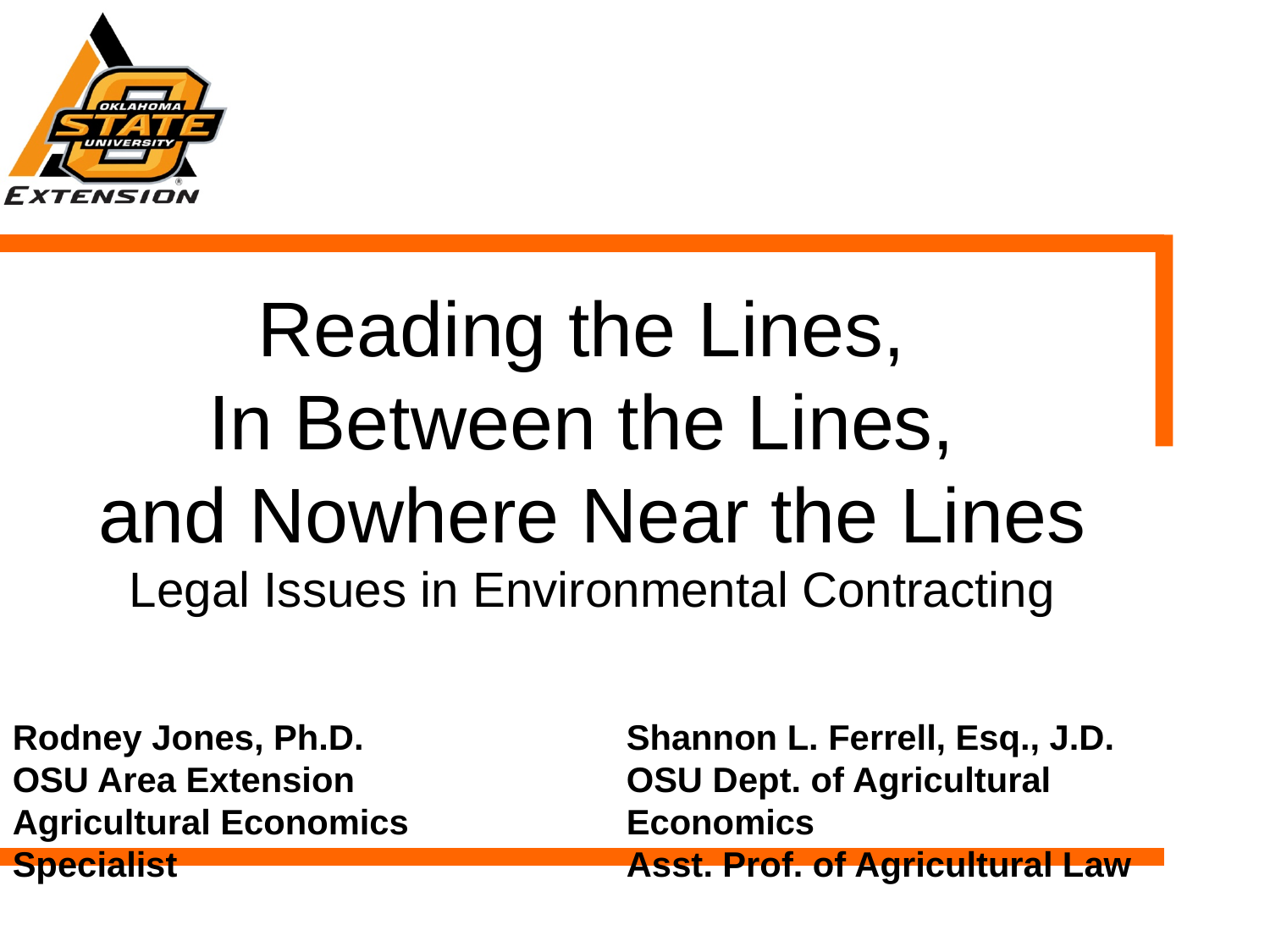

# Reading the Lines, In Between the Lines, and Nowhere Near the Lines Legal Issues in Environmental Contracting
Rodney Jones, Ph.D.
OSU Area Extension
Agricultural Economics Specialist
Shannon L. Ferrell, Esq., J.D.
OSU Dept. of Agricultural Economics
Asst. Prof. of Agricultural Law